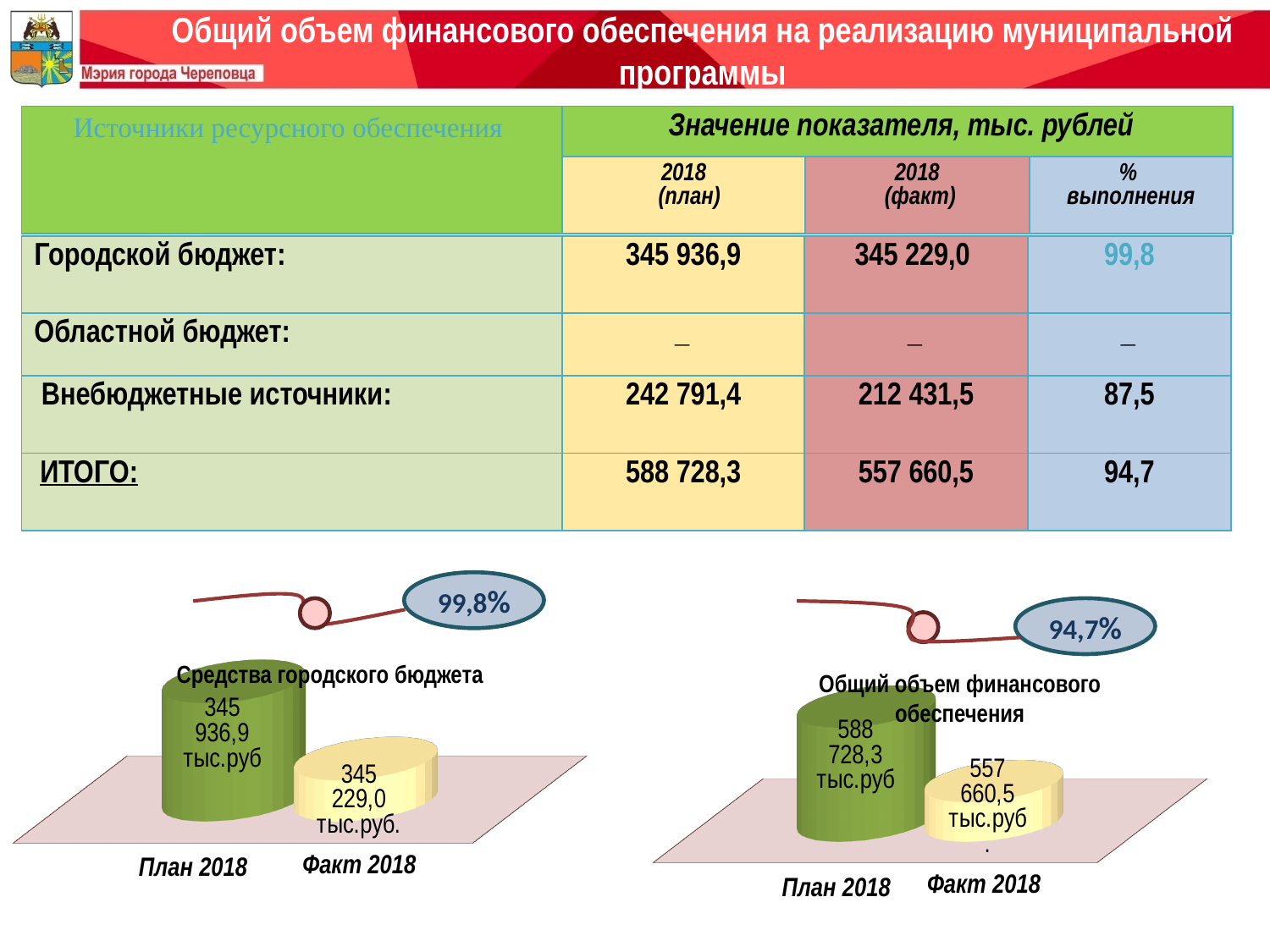

Общий объем финансового обеспечения на реализацию муниципальной программы

| Источники ресурсного обеспечения | Значение показателя, тыс. рублей |  |  |
| --- | --- | --- | --- |
|  | 2018 (план) | 2018 (факт) | % выполнения |
| Городской бюджет: | 345 936,9 | 345 229,0 | 99,8 |
| --- | --- | --- | --- |
| Областной бюджет: | \_ | \_ | \_ |
| Внебюджетные источники: | 242 791,4 | 212 431,5 | 87,5 |
| ИТОГО: | 588 728,3 | 557 660,5 | 94,7 |

99,8%

94,7%

[unsupported chart]

[unsupported chart]

Средства городского бюджета
Общий объем финансового обеспечения
Факт 2018
План 2018
Факт 2018
План 2018